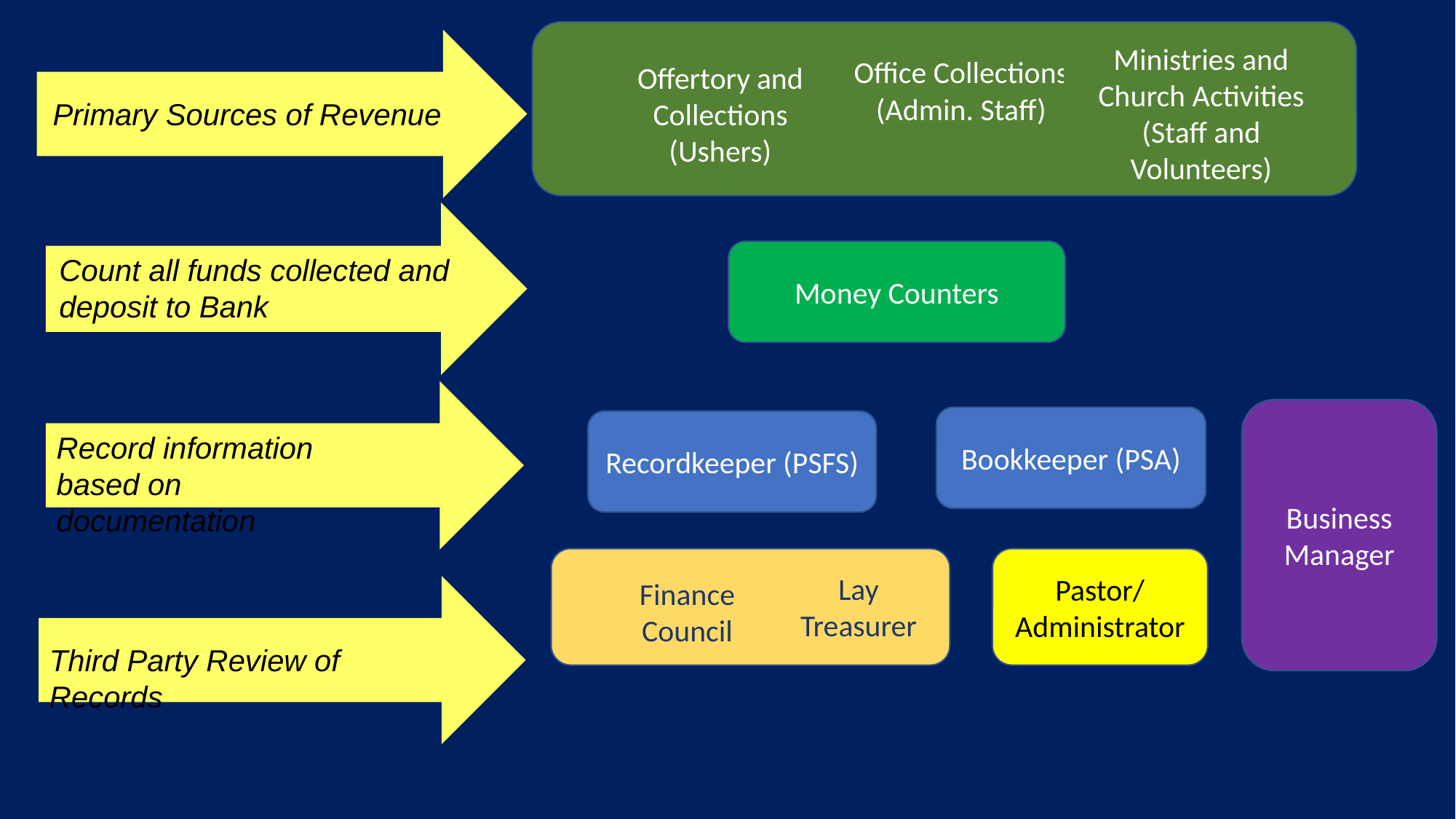

Ministries and Church Activities
(Staff and Volunteers)
Office Collections
(Admin. Staff)
Offertory and Collections
(Ushers)

Primary Sources of Revenue

Money Counters
Bookkeeper (PSA)
Recordkeeper (PSFS)
Count all funds collected and deposit to Bank

Business Manager
Record information based on documentation

Lay Treasurer
Finance Council
Pastor/ Administrator

Third Party Review of Records